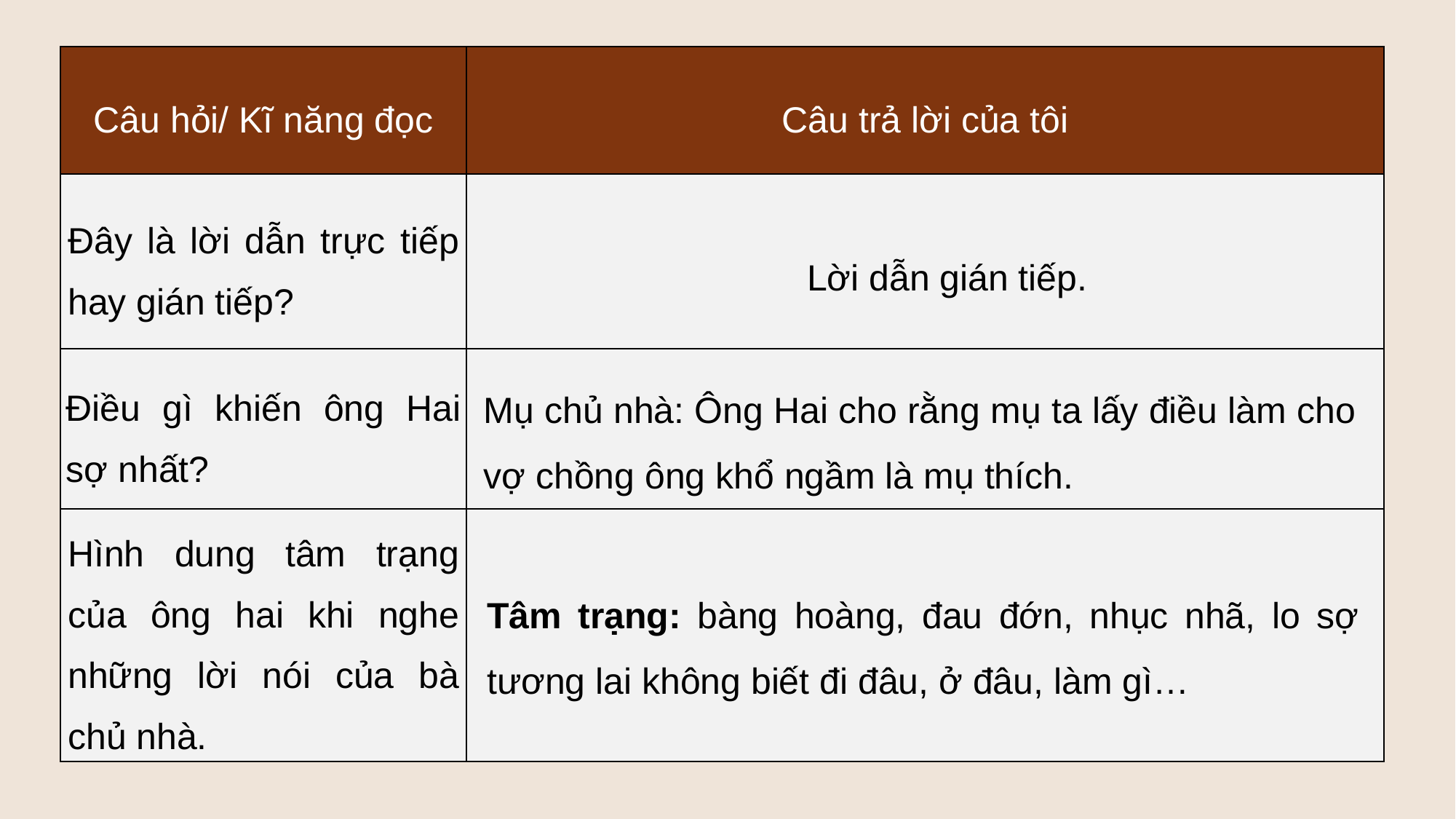

| Câu hỏi/ Kĩ năng đọc | Câu trả lời của tôi |
| --- | --- |
| Đây là lời dẫn trực tiếp hay gián tiếp? |  |
| Điều gì khiến ông Hai sợ nhất? |  |
| Hình dung tâm trạng của ông hai khi nghe những lời nói của bà chủ nhà. |  |
Lời dẫn gián tiếp.
Mụ chủ nhà: Ông Hai cho rằng mụ ta lấy điều làm cho vợ chồng ông khổ ngầm là mụ thích.
Tâm trạng: bàng hoàng, đau đớn, nhục nhã, lo sợ tương lai không biết đi đâu, ở đâu, làm gì…